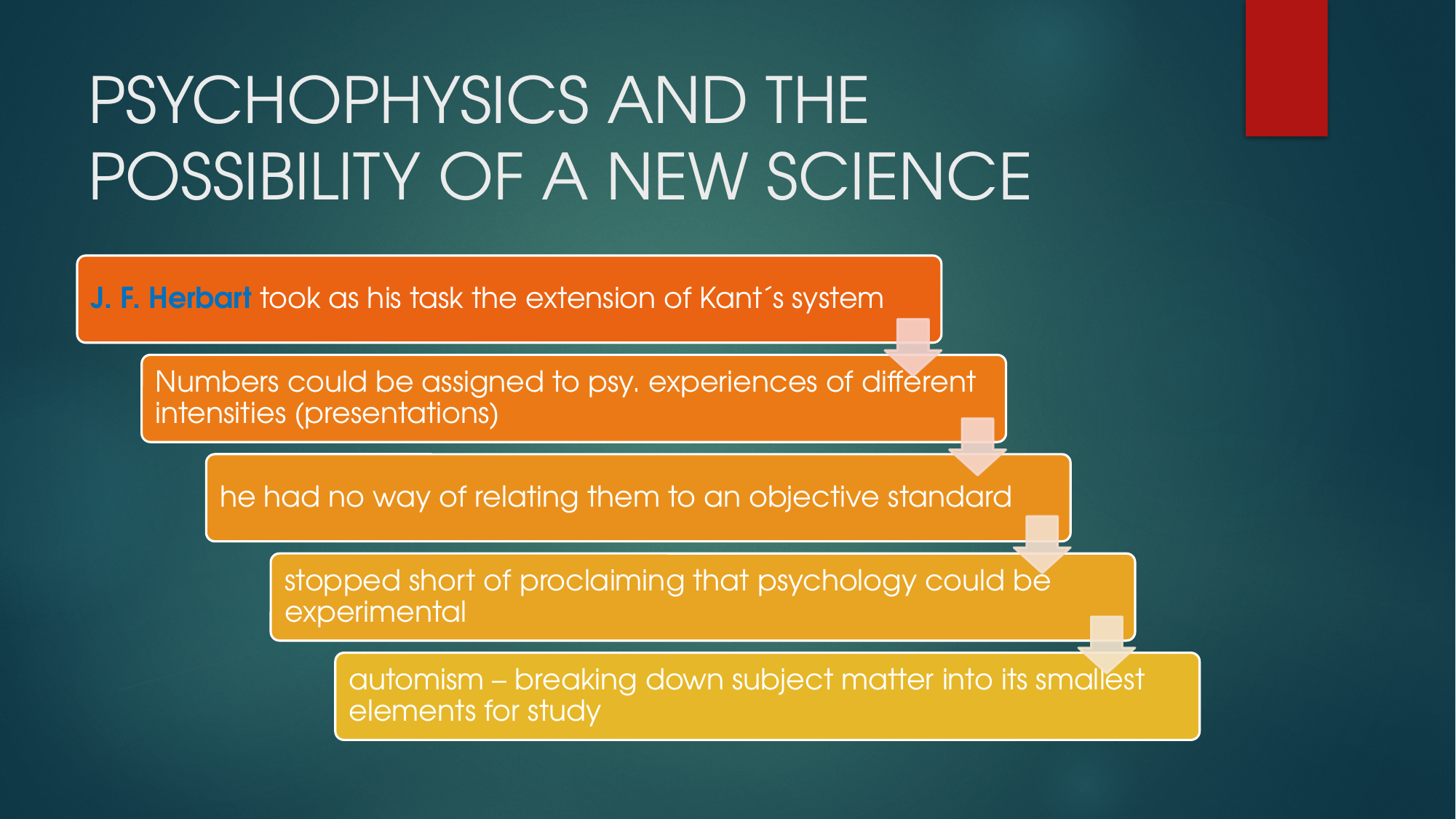

# PSYCHOPHYSICS AND THE POSSIBILITY OF A NEW SCIENCE
J. F. Herbart took as his task the extension of Kant´s system
Numbers could be assigned to psy. experiences of different intensities (presentations)
he had no way of relating them to an objective standard
stopped short of proclaiming that psychology could be experimental
automism – breaking down subject matter into its smallest elements for study